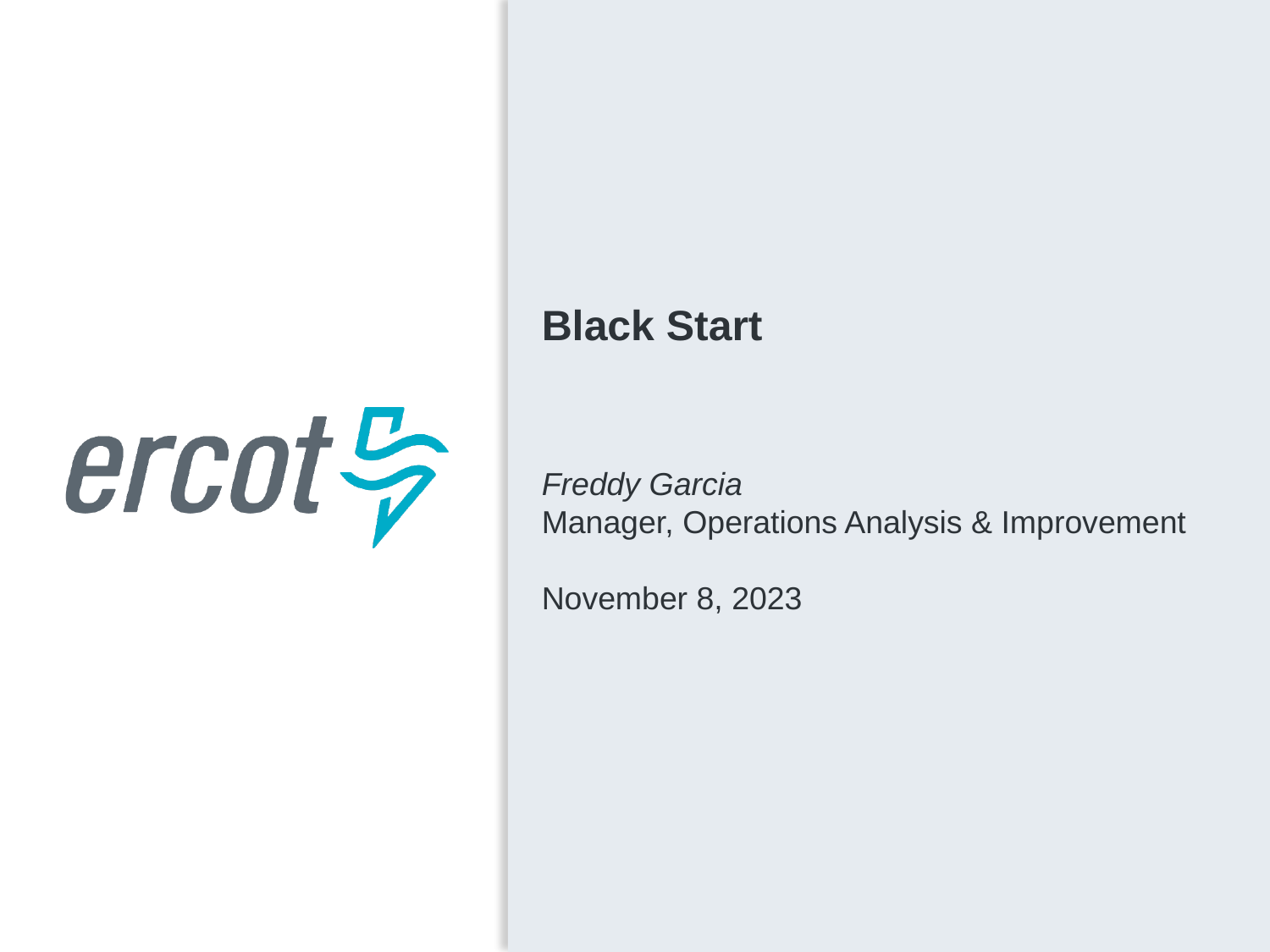

Black Start

Freddy Garcia
Manager, Operations Analysis & Improvement

November 8, 2023